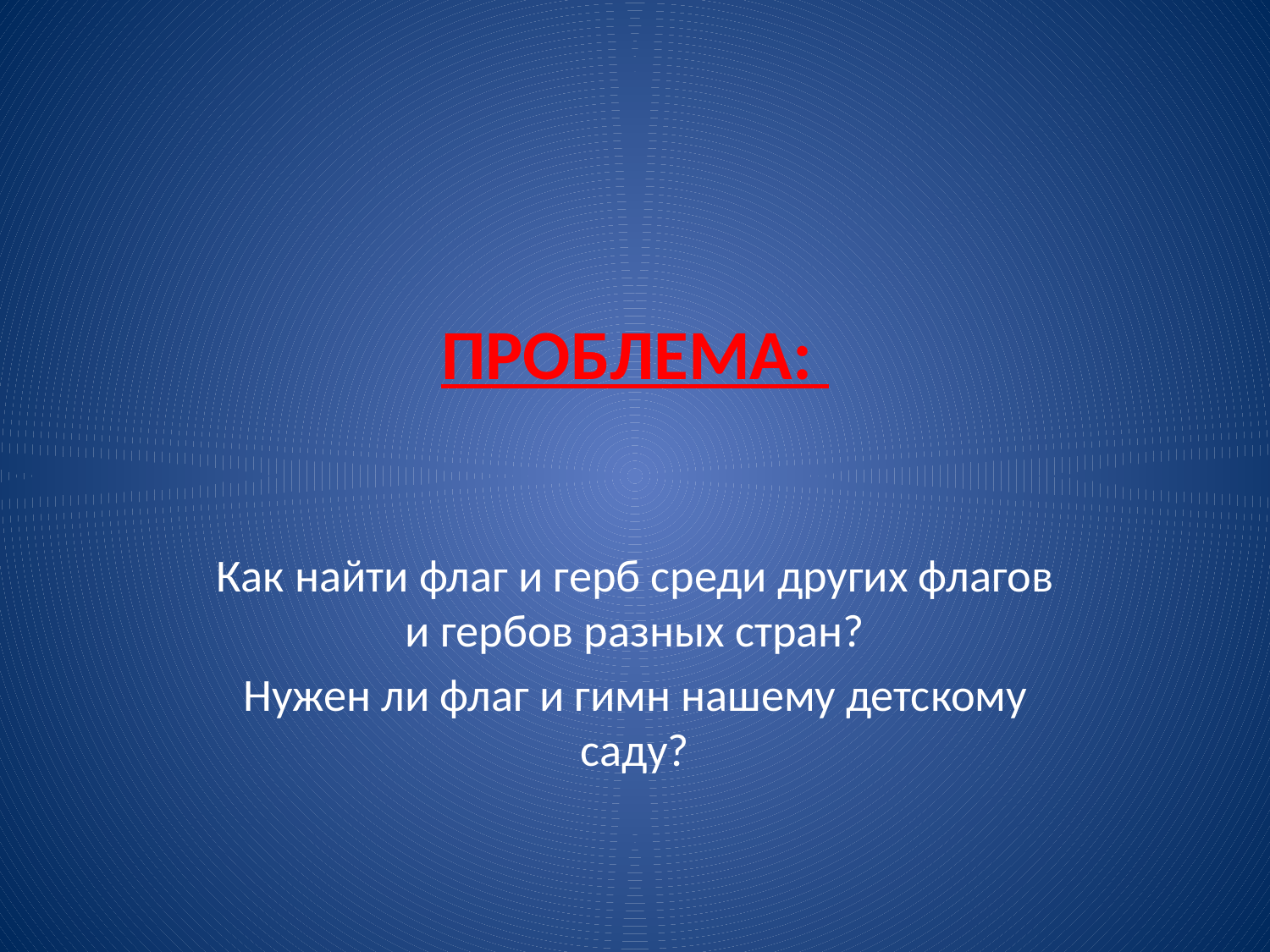

# ПРОБЛЕМА:
Как найти флаг и герб среди других флагов и гербов разных стран?
Нужен ли флаг и гимн нашему детскому саду?